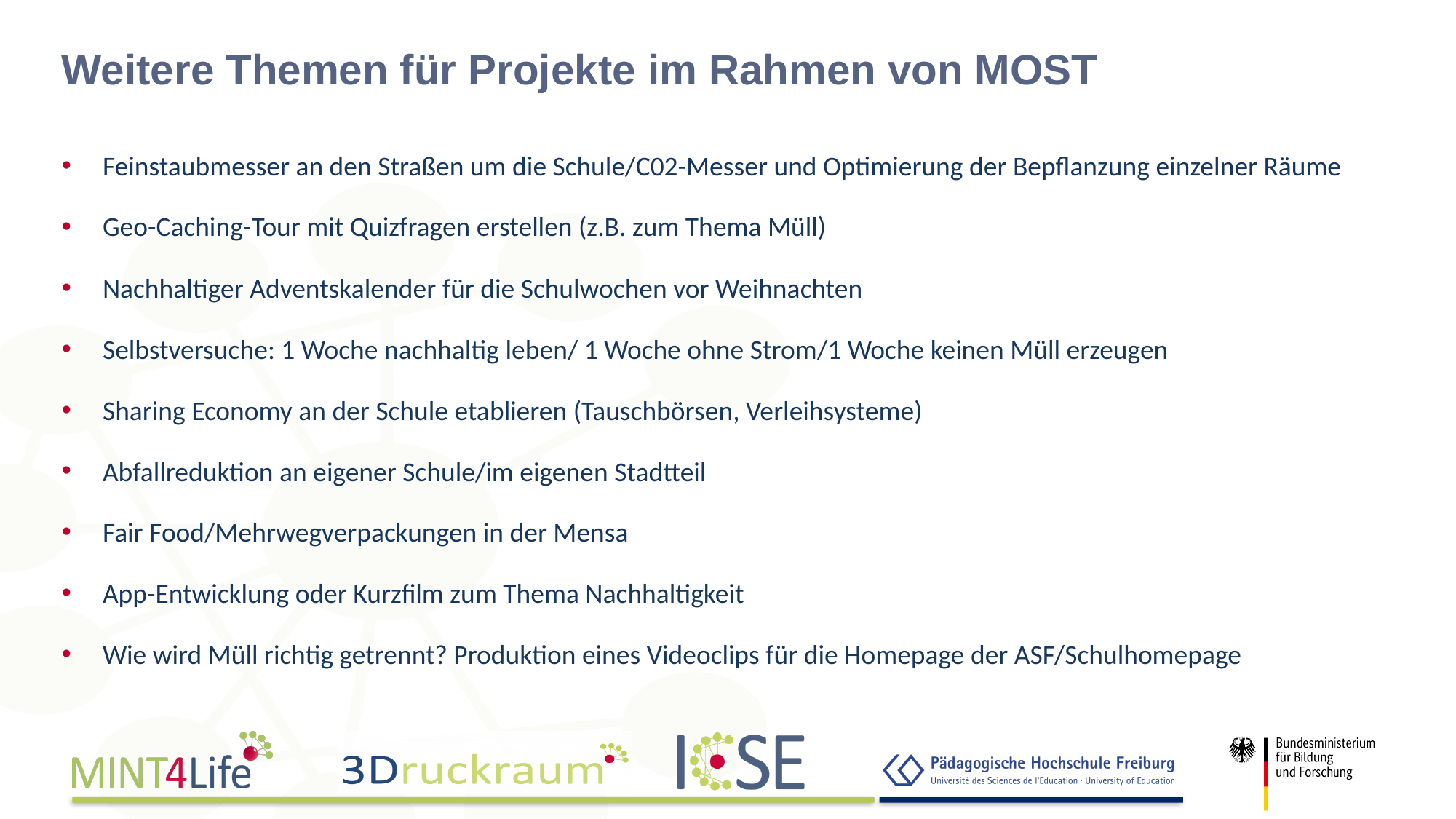

# Weitere Themen für Projekte im Rahmen von MOST
Feinstaubmesser an den Straßen um die Schule/C02-Messer und Optimierung der Bepflanzung einzelner Räume
Geo-Caching-Tour mit Quizfragen erstellen (z.B. zum Thema Müll)
Nachhaltiger Adventskalender für die Schulwochen vor Weihnachten
Selbstversuche: 1 Woche nachhaltig leben/ 1 Woche ohne Strom/1 Woche keinen Müll erzeugen
Sharing Economy an der Schule etablieren (Tauschbörsen, Verleihsysteme)
Abfallreduktion an eigener Schule/im eigenen Stadtteil
Fair Food/Mehrwegverpackungen in der Mensa
App-Entwicklung oder Kurzfilm zum Thema Nachhaltigkeit
Wie wird Müll richtig getrennt? Produktion eines Videoclips für die Homepage der ASF/Schulhomepage